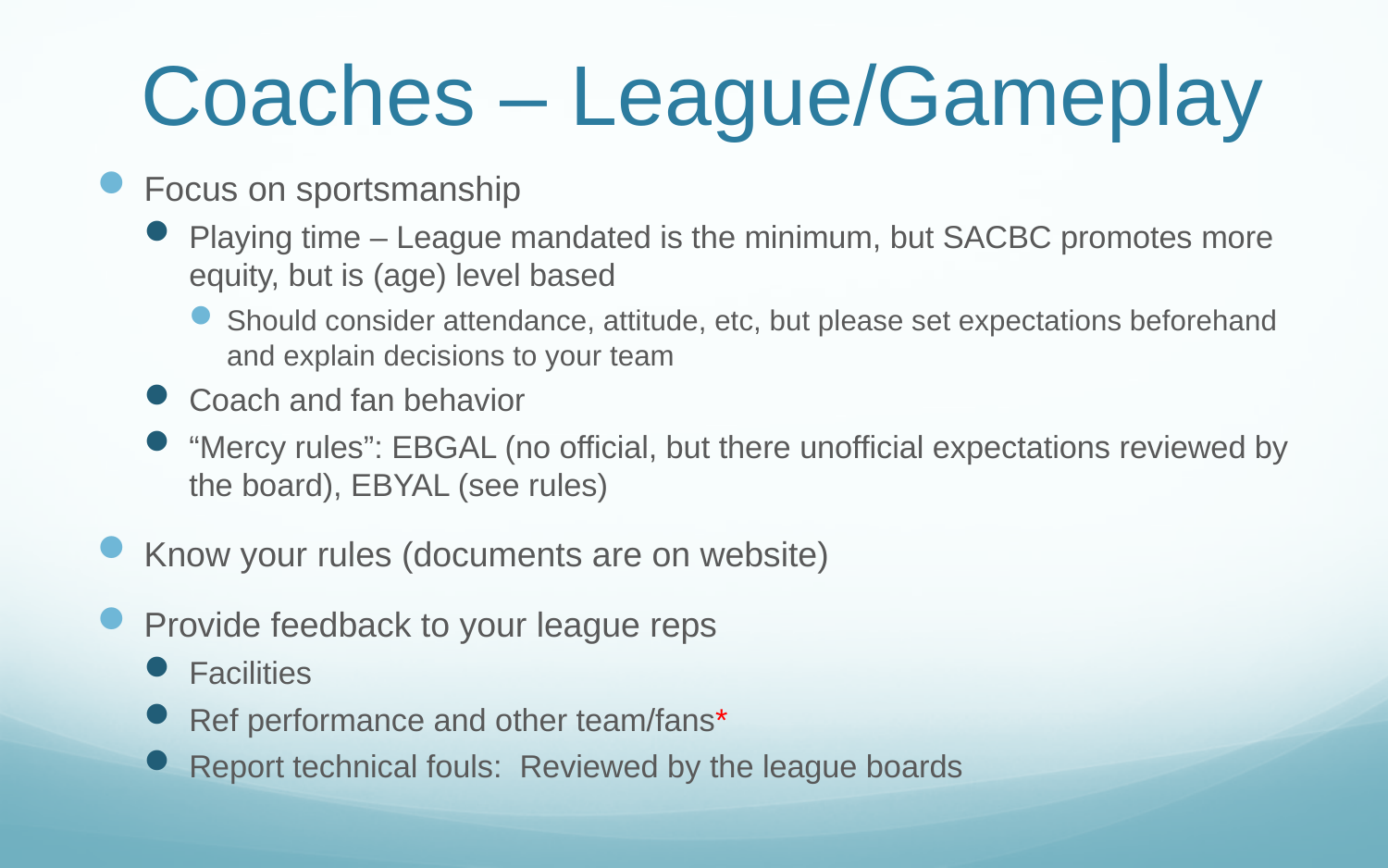

# Coaches – League/Gameplay
Focus on sportsmanship
Playing time – League mandated is the minimum, but SACBC promotes more equity, but is (age) level based
Should consider attendance, attitude, etc, but please set expectations beforehand and explain decisions to your team
Coach and fan behavior
“Mercy rules”: EBGAL (no official, but there unofficial expectations reviewed by the board), EBYAL (see rules)
Know your rules (documents are on website)
Provide feedback to your league reps
Facilities
Ref performance and other team/fans*
Report technical fouls:  Reviewed by the league boards